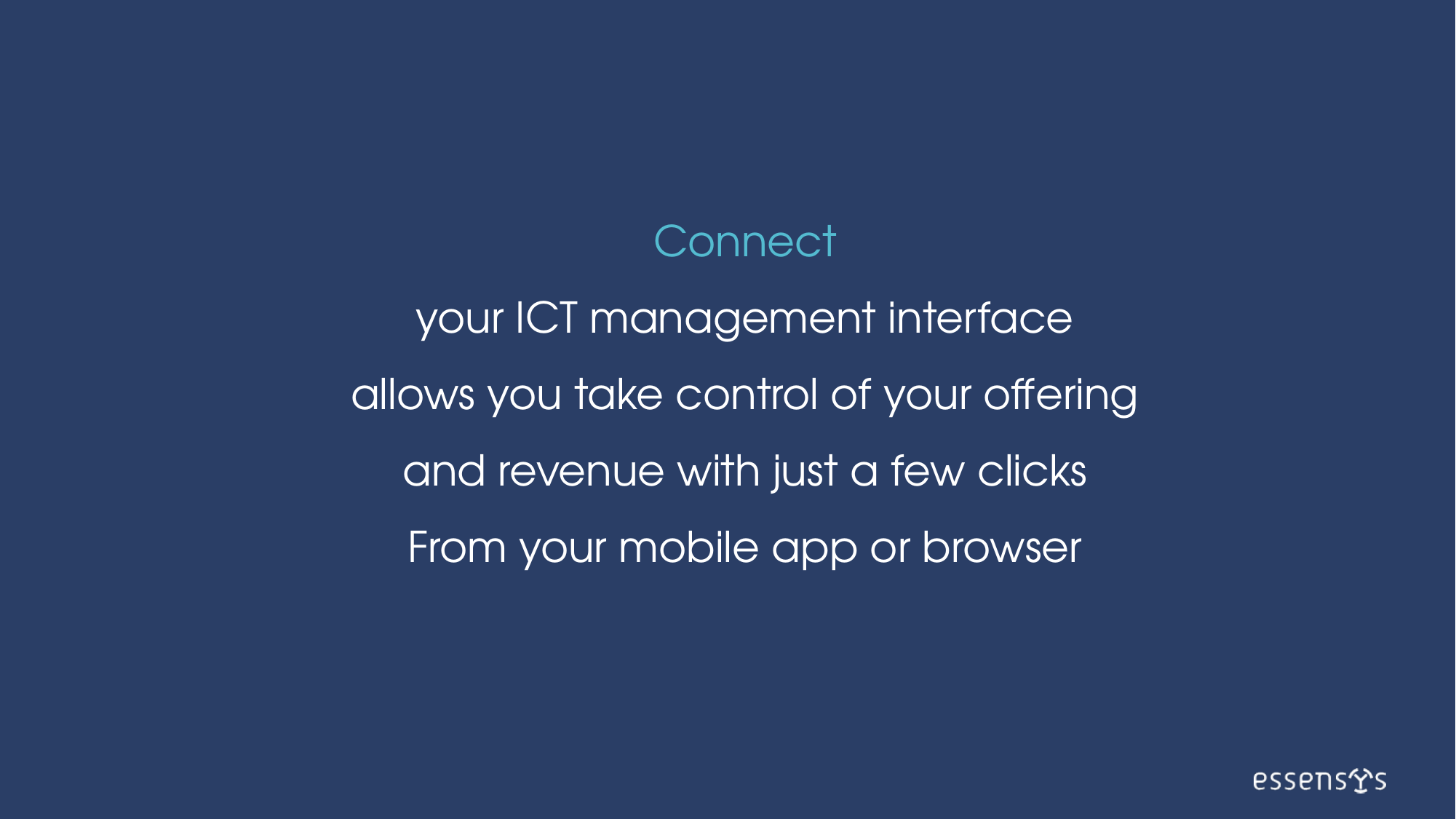

Connect
your ICT management interface
allows you take control of your offering and revenue with just a few clicks
From your mobile app or browser